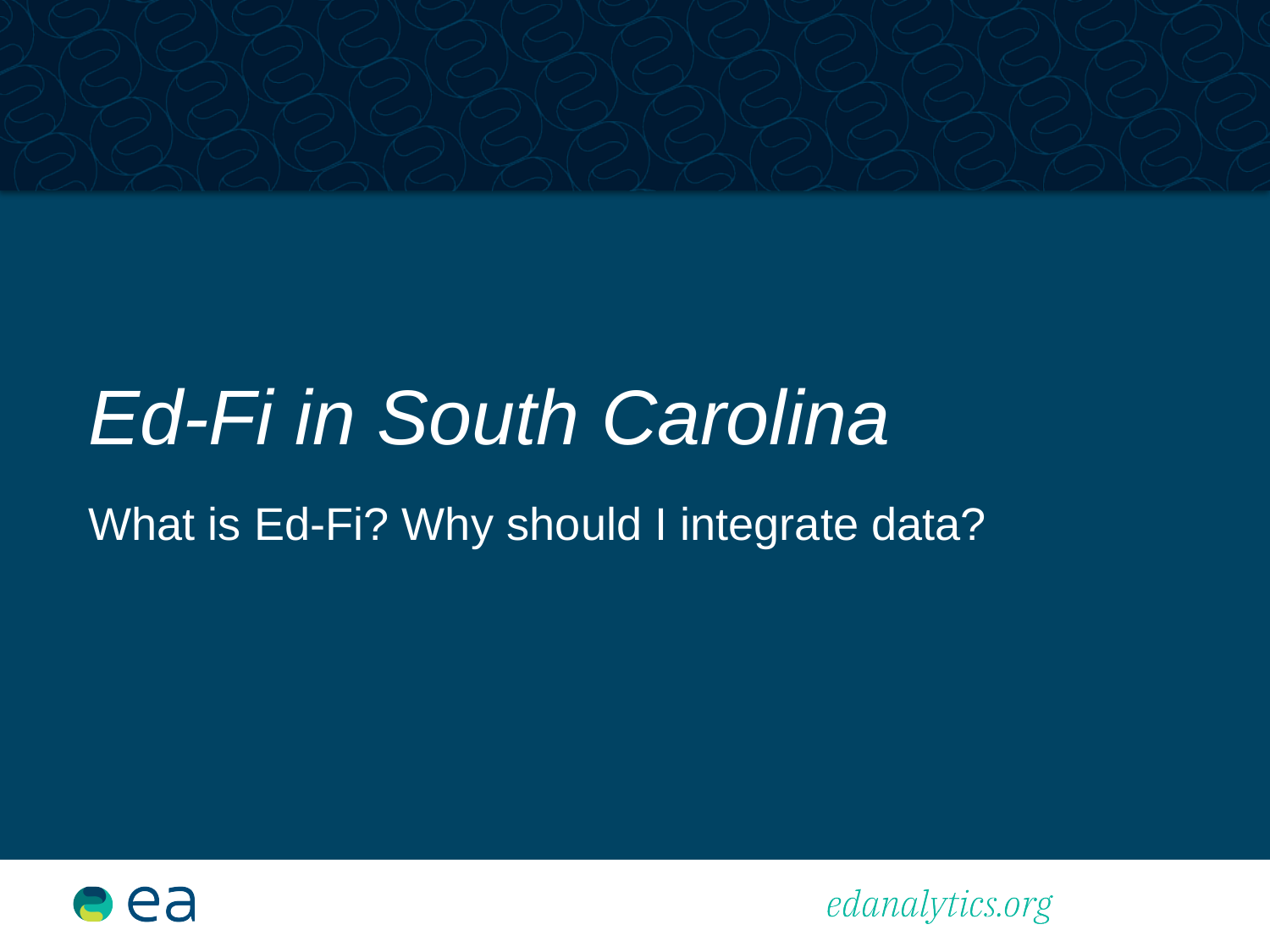

# Ed-Fi in South Carolina
What is Ed-Fi? Why should I integrate data?